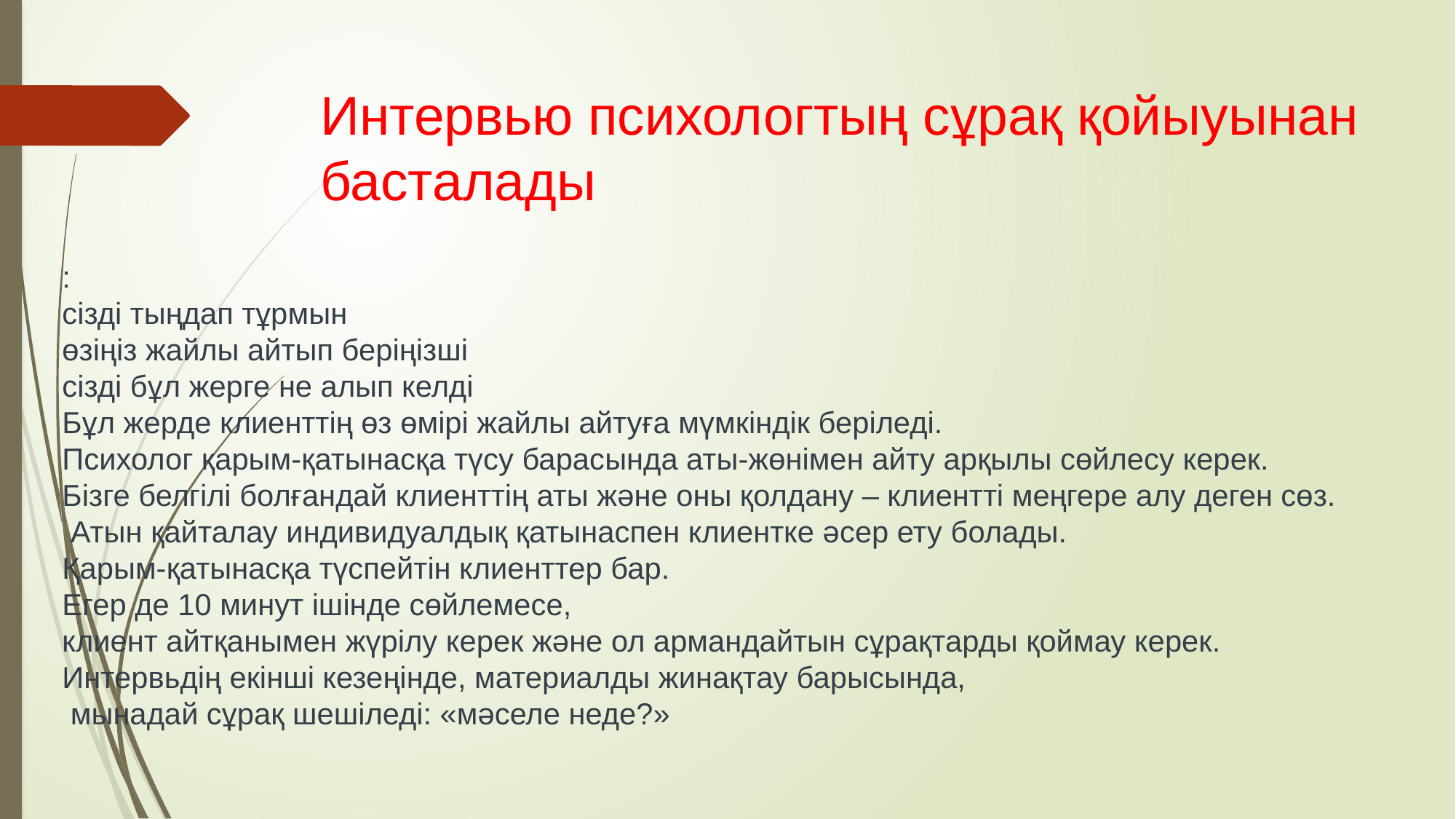

# Интервью психологтың сұрақ қойыуынан басталады
:
сізді тыңдап тұрмын
өзіңіз жайлы айтып беріңізші
сізді бұл жерге не алып келді
Бұл жерде клиенттің өз өмірі жайлы айтуға мүмкіндік беріледі.
Психолог қарым-қатынасқа түсу барасында аты-жөнімен айту арқылы сөйлесу керек.
Бізге белгілі болғандай клиенттің аты және оны қолдану – клиентті меңгере алу деген сөз.
 Атын қайталау индивидуалдық қатынаспен клиентке әсер ету болады.
Қарым-қатынасқа түспейтін клиенттер бар.
Егер де 10 минут ішінде сөйлемесе,
клиент айтқанымен жүрілу керек және ол армандайтын сұрақтарды қоймау керек.
Интервьдің екінші кезеңінде, материалды жинақтау барысында,
 мынадай сұрақ шешіледі: «мәселе неде?»